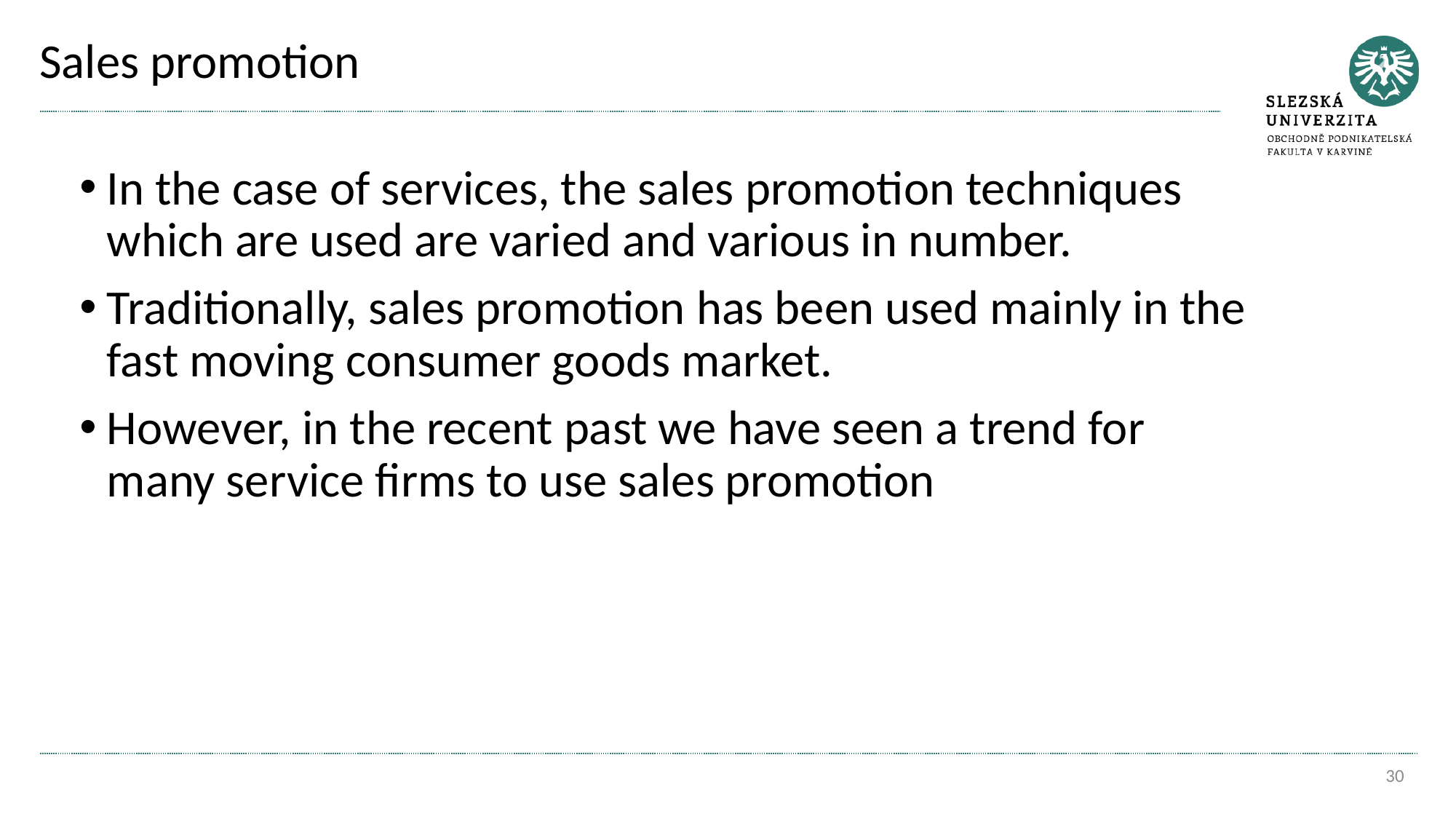

# Sales promotion
In the case of services, the sales promotion techniques which are used are varied and various in number.
Traditionally, sales promotion has been used mainly in the fast moving consumer goods market.
However, in the recent past we have seen a trend for many service firms to use sales promotion
30